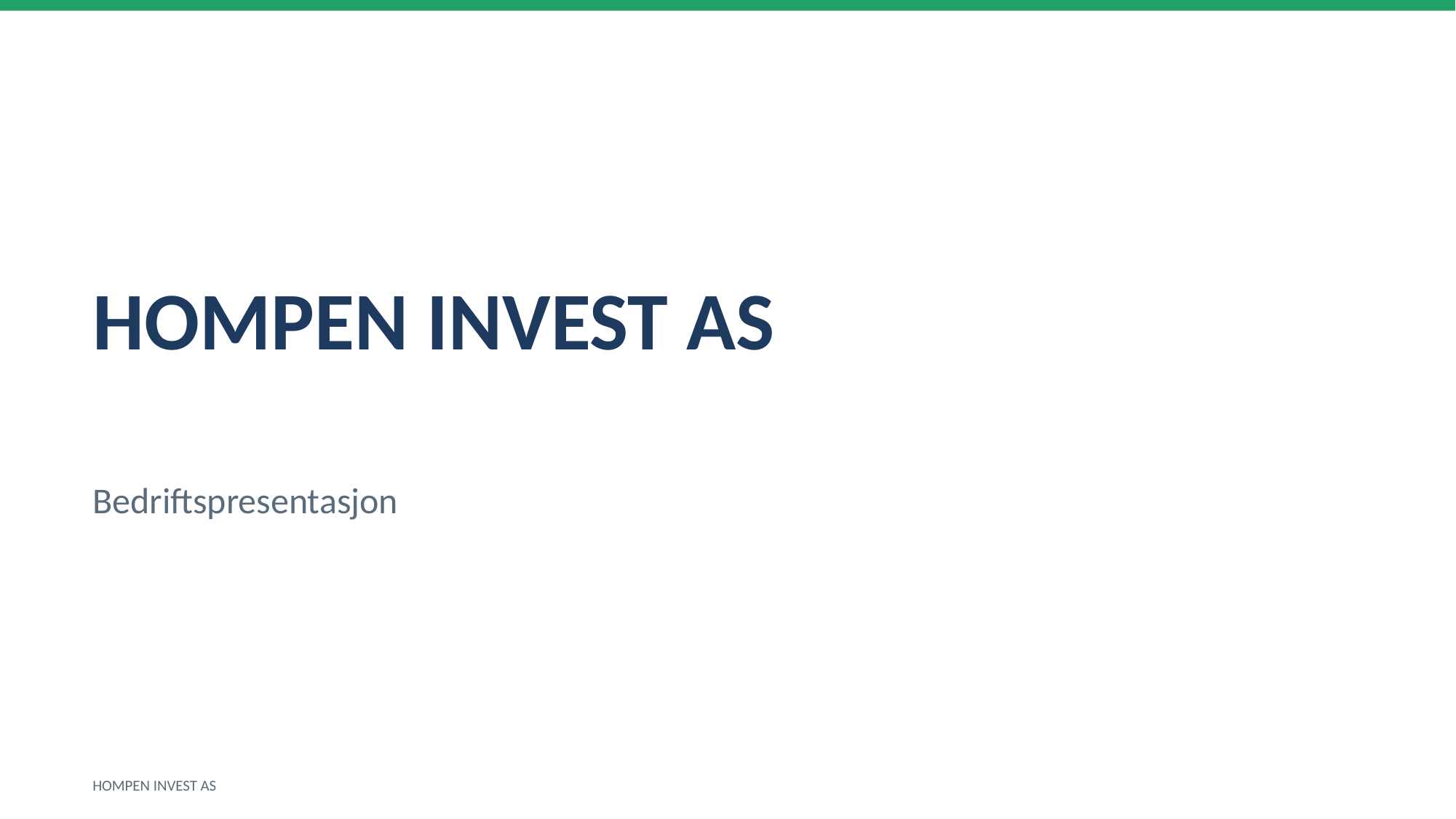

HOMPEN INVEST AS
Bedriftspresentasjon
HOMPEN INVEST AS